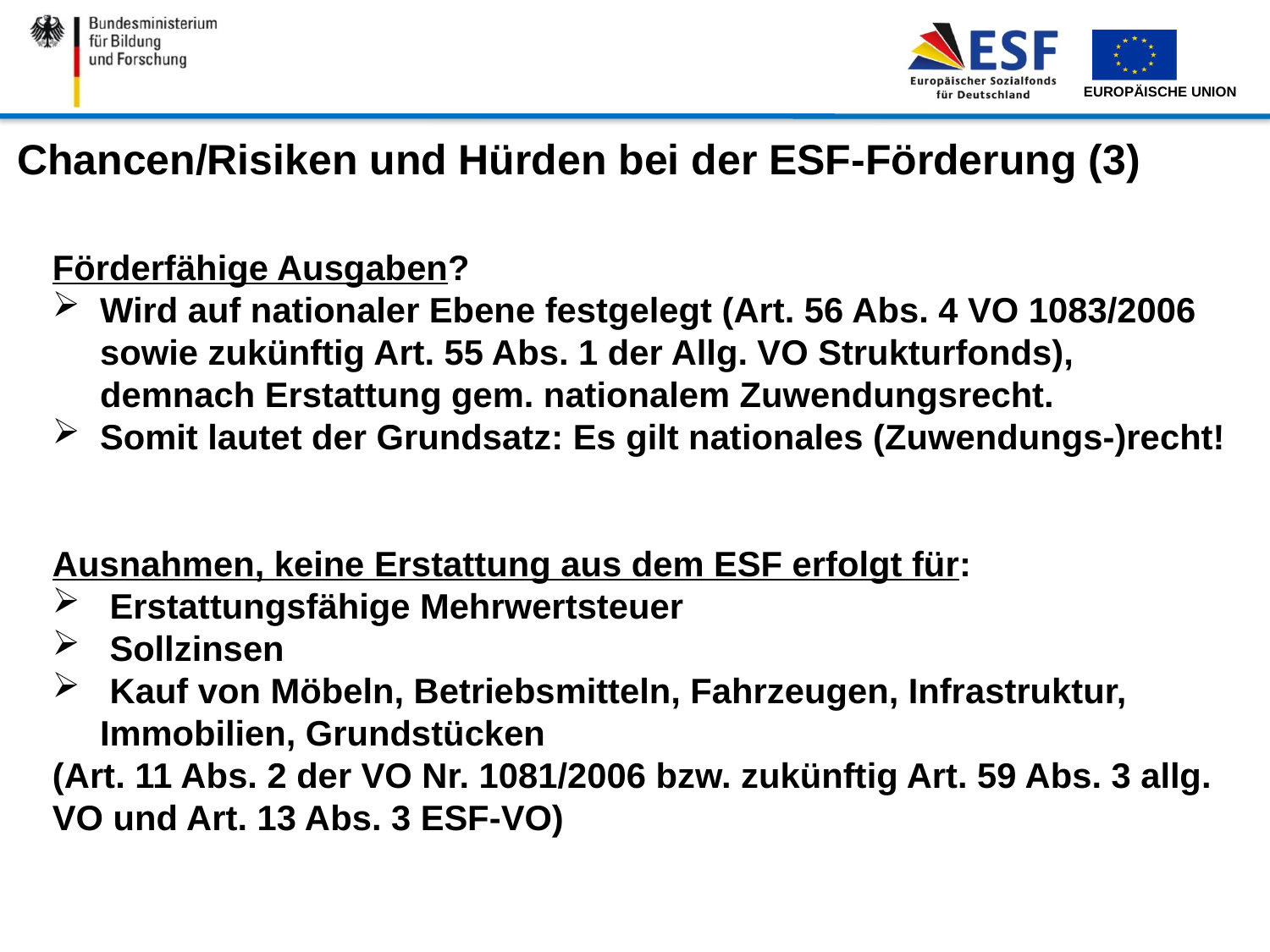

Chancen/Risiken und Hürden bei der ESF-Förderung (3)

Förderfähige Ausgaben?
Wird auf nationaler Ebene festgelegt (Art. 56 Abs. 4 VO 1083/2006 sowie zukünftig Art. 55 Abs. 1 der Allg. VO Strukturfonds), demnach Erstattung gem. nationalem Zuwendungsrecht.
Somit lautet der Grundsatz: Es gilt nationales (Zuwendungs-)recht!

Ausnahmen, keine Erstattung aus dem ESF erfolgt für:
 Erstattungsfähige Mehrwertsteuer
 Sollzinsen
 Kauf von Möbeln, Betriebsmitteln, Fahrzeugen, Infrastruktur,  Immobilien, Grundstücken
(Art. 11 Abs. 2 der VO Nr. 1081/2006 bzw. zukünftig Art. 59 Abs. 3 allg. VO und Art. 13 Abs. 3 ESF-VO)